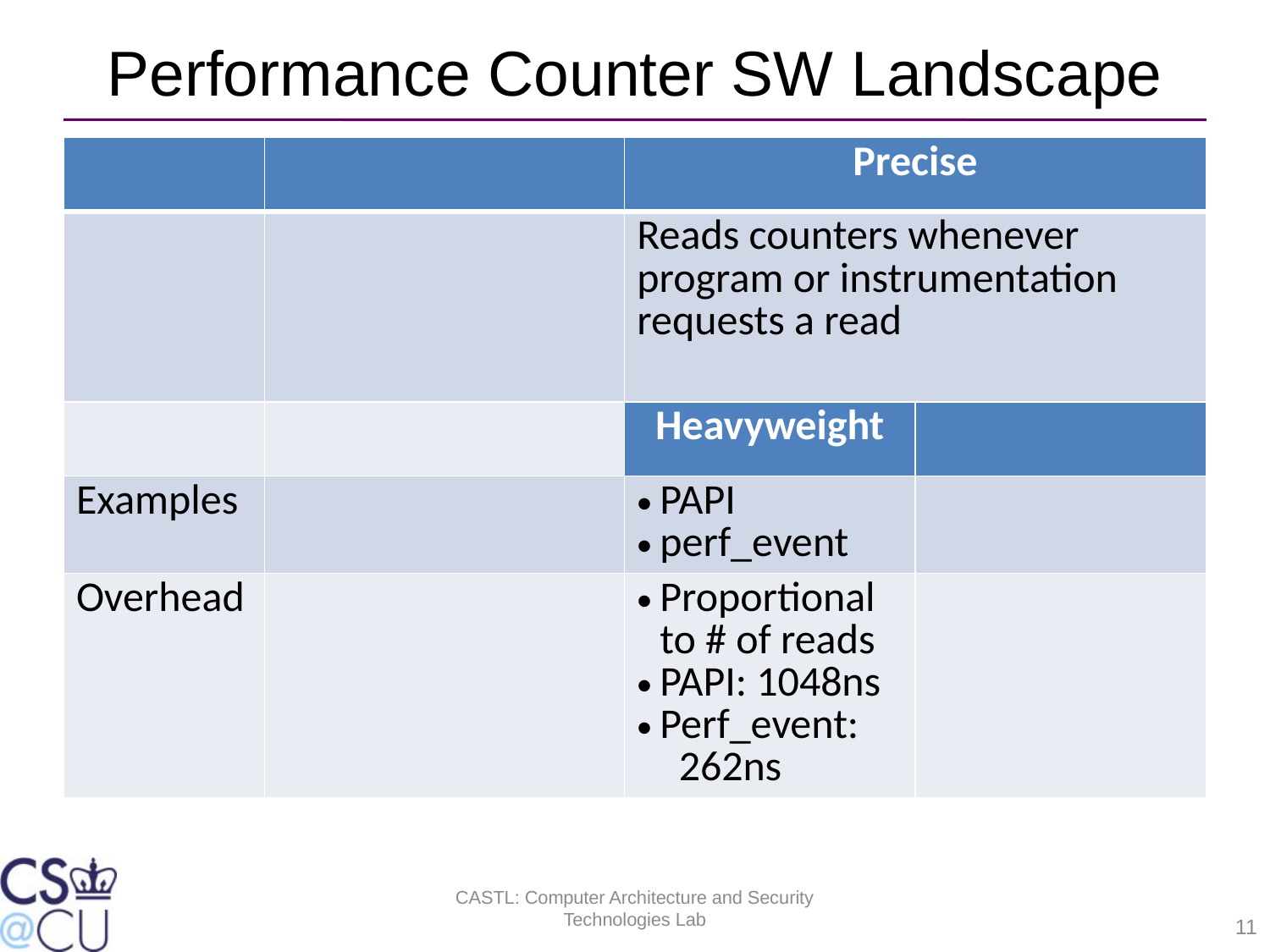

# Performance Counter SW Landscape
|  |  | Precise |  |
| --- | --- | --- | --- |
|  |  | Reads counters whenever program or instrumentation requests a read |  |
|  |  | Heavyweight |  |
| Examples |  | PAPI perf\_event |  |
| Overhead |  | Proportional to # of reads PAPI: 1048ns Perf\_event: 262ns |  |
CASTL: Computer Architecture and Security Technologies Lab
11